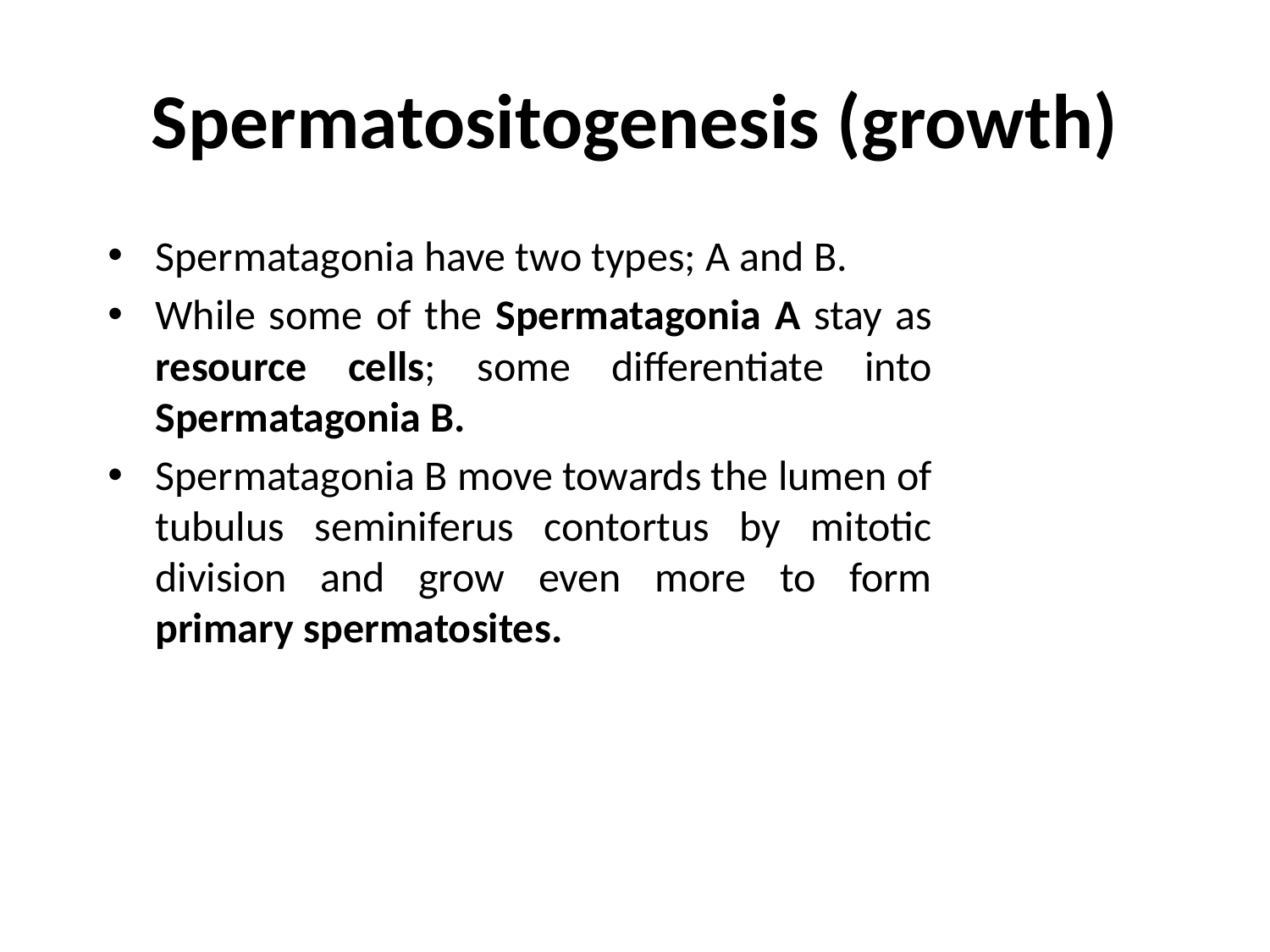

# Spermatositogenesis (growth)
Spermatagonia have two types; A and B.
While some of the Spermatagonia A stay as resource cells; some differentiate into Spermatagonia B.
Spermatagonia B move towards the lumen of tubulus seminiferus contortus by mitotic division and grow even more to form primary spermatosites.